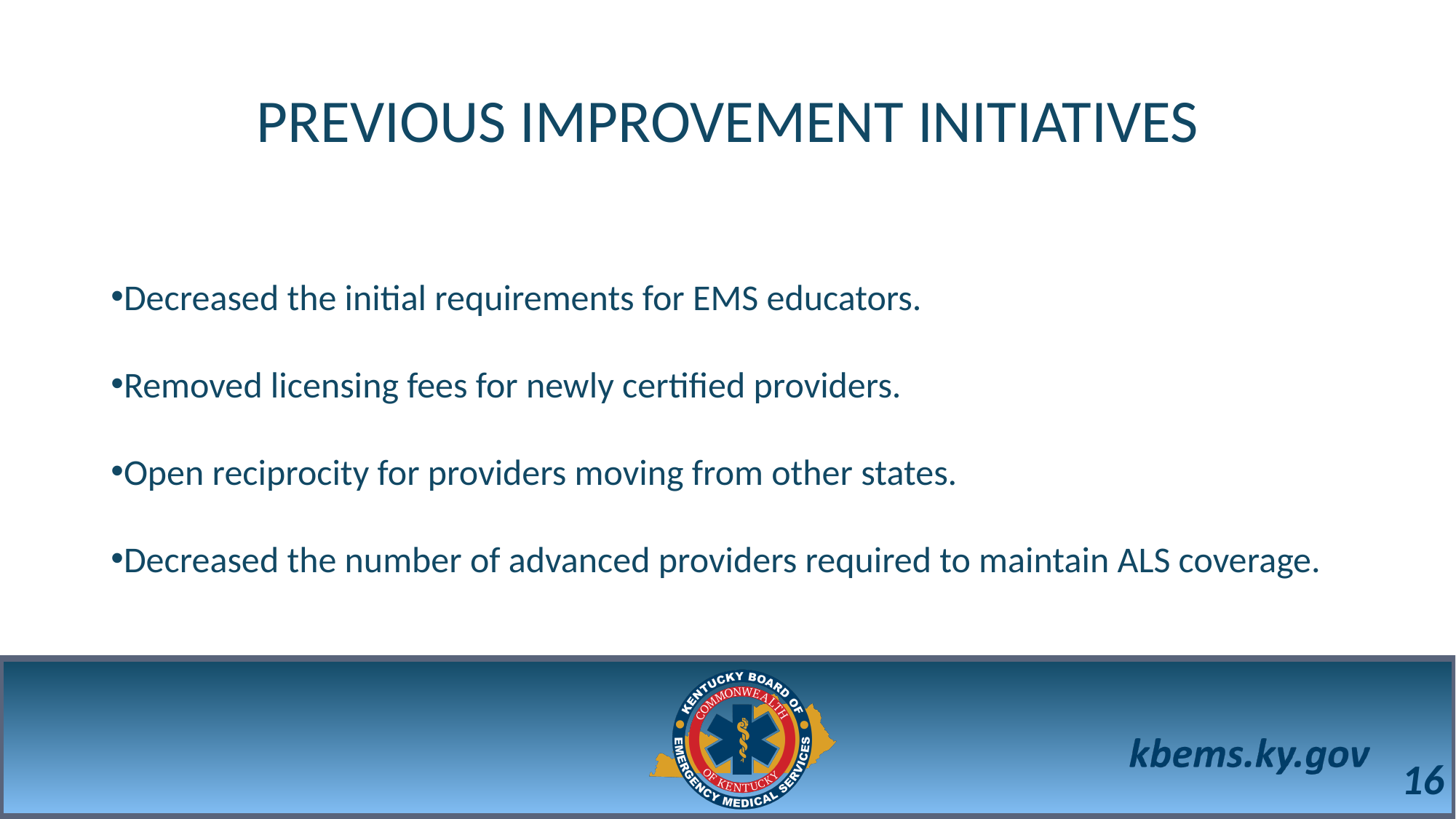

# PREVIOUS IMPROVEMENT INITIATIVES
Decreased the initial requirements for EMS educators.
Removed licensing fees for newly certified providers.
Open reciprocity for providers moving from other states.
Decreased the number of advanced providers required to maintain ALS coverage.

16